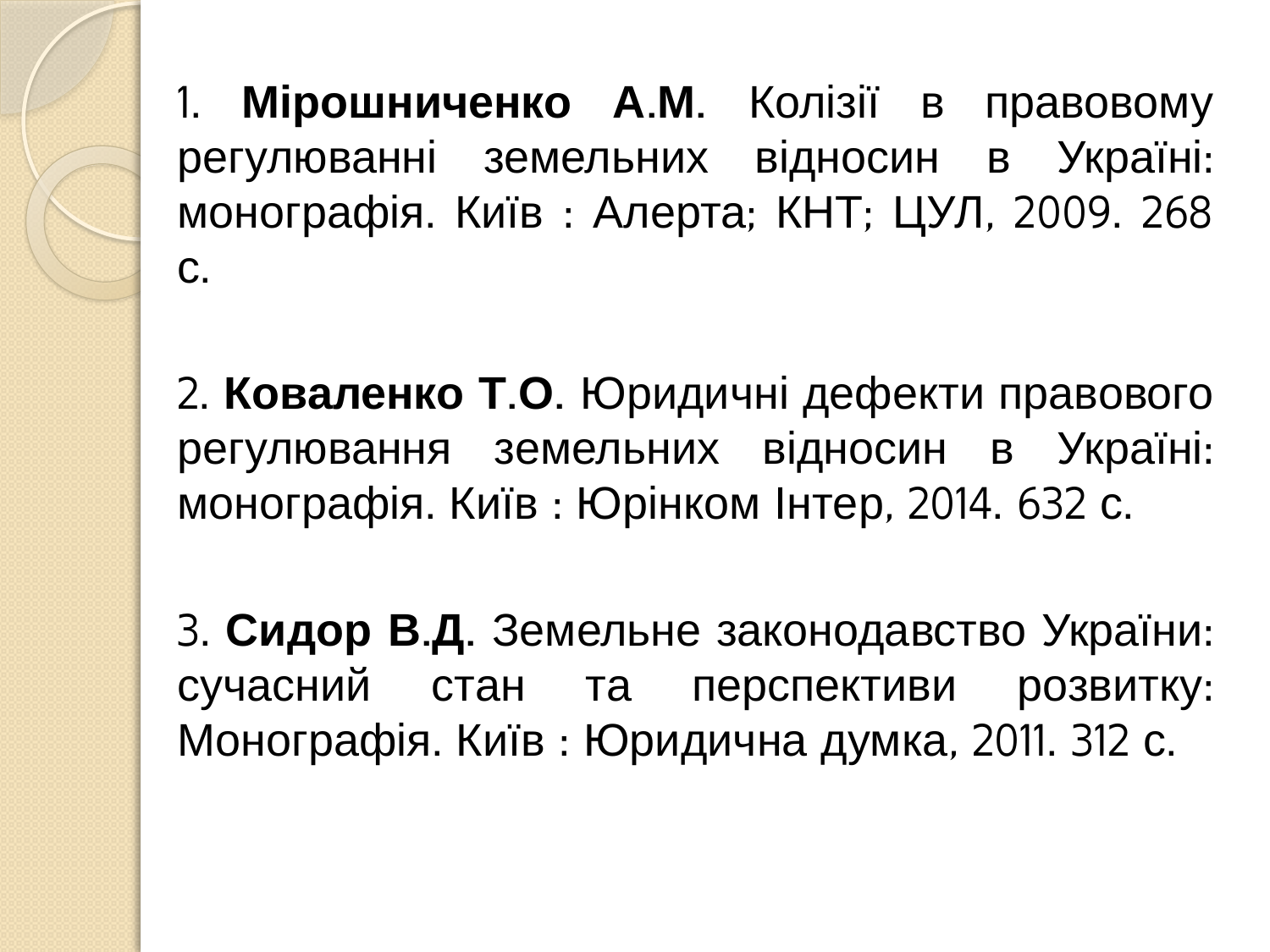

1. Мірошниченко А.М. Колізії в правовому регулюванні земельних відносин в Україні: монографія. Київ : Алерта; КНТ; ЦУЛ, 2009. 268 с.

2. Коваленко Т.О. Юридичні дефекти правового регулювання земельних відносин в Україні: монографія. Київ : Юрінком Інтер, 2014. 632 с.

3. Сидор В.Д. Земельне законодавство України: сучасний стан та перспективи розвитку: Монографія. Київ : Юридична думка, 2011. 312 с.